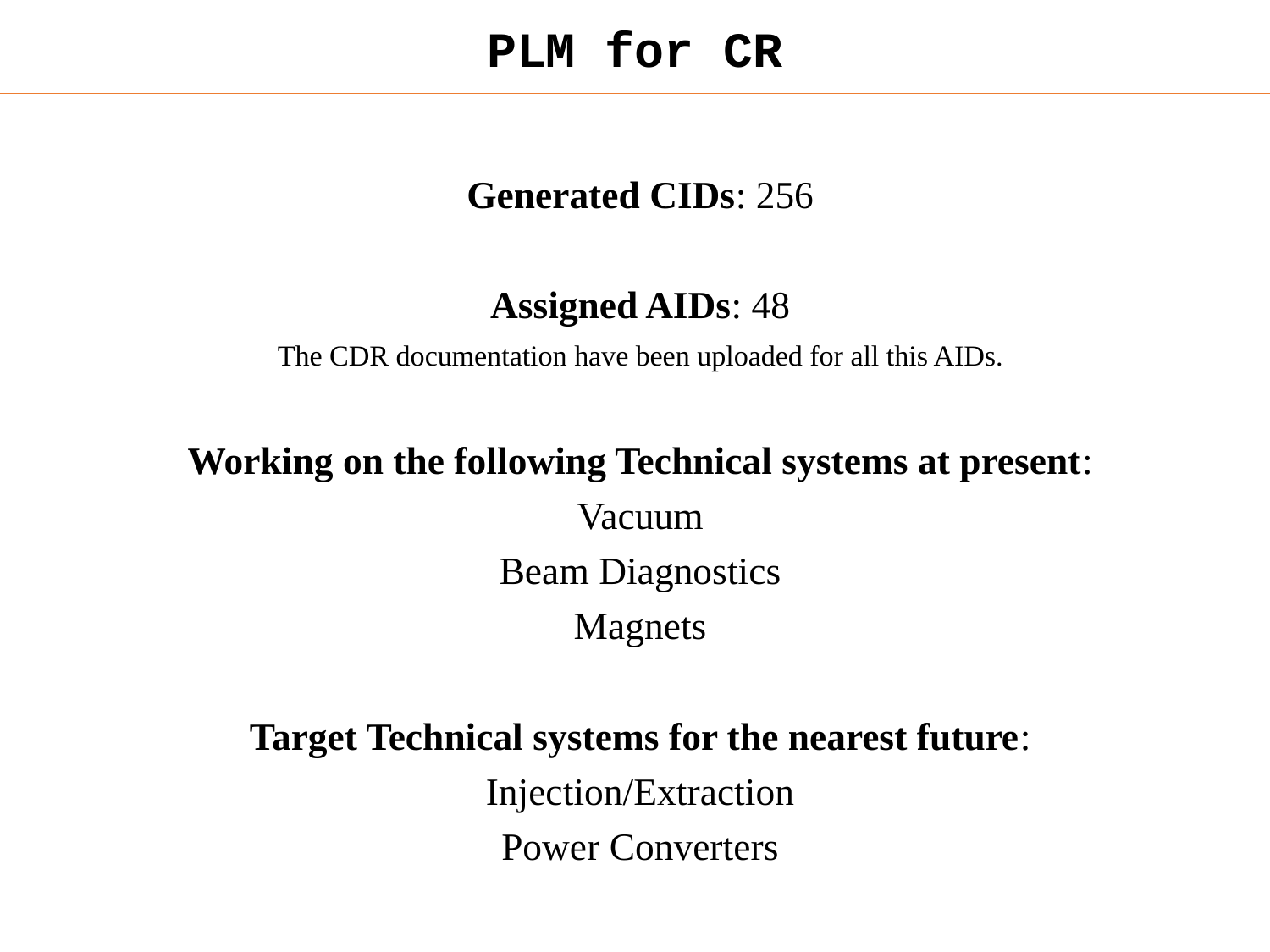

# PLM for CR
Generated CIDs: 256

Assigned AIDs: 48
The CDR documentation have been uploaded for all this AIDs.

Working on the following Technical systems at present:
Vacuum
Beam Diagnostics
Magnets

Target Technical systems for the nearest future:
Injection/Extraction
Power Converters